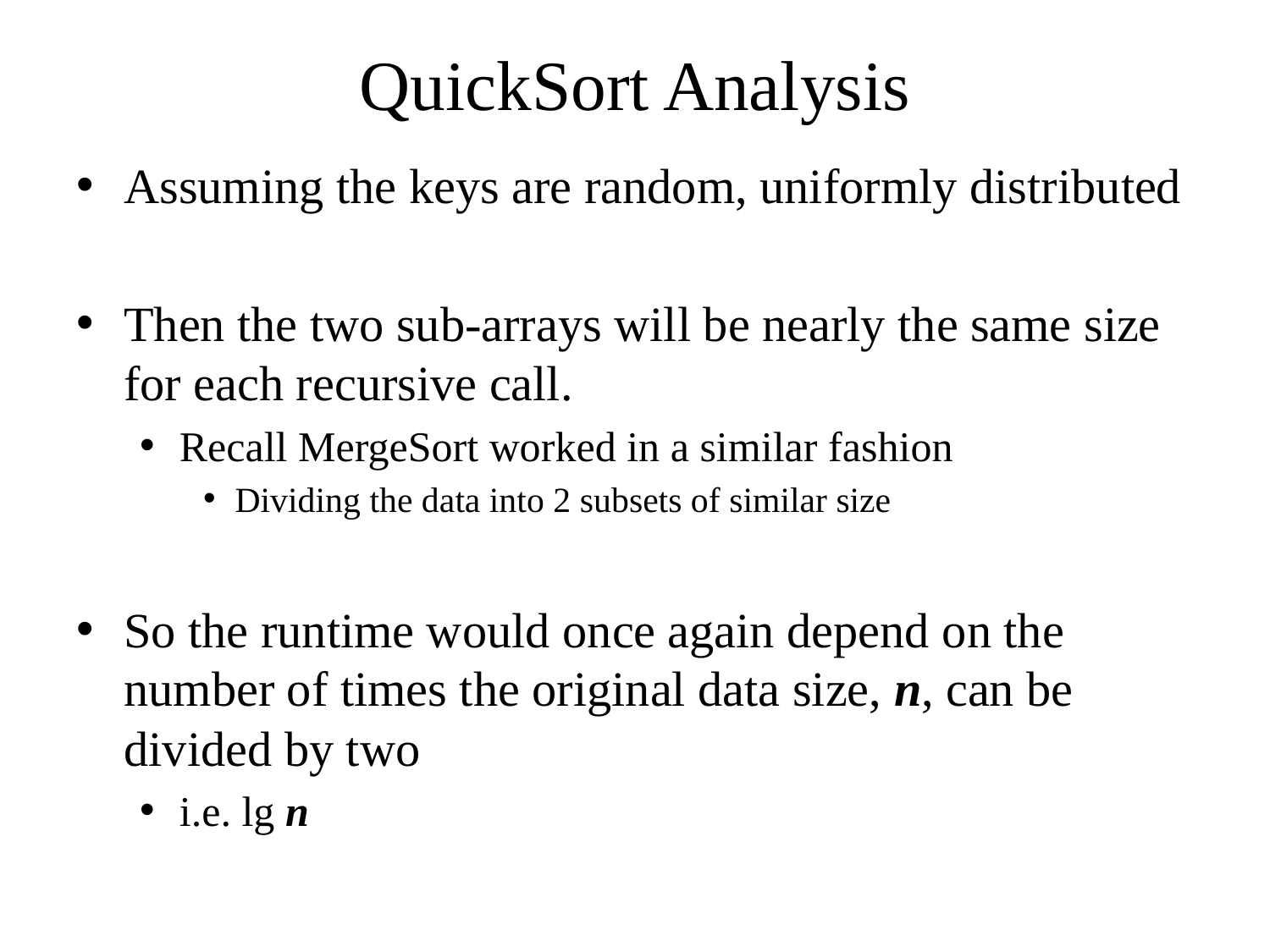

# QuickSort Analysis
Assuming the keys are random, uniformly distributed

Then the two sub-arrays will be nearly the same size for each recursive call.
Recall MergeSort worked in a similar fashion
Dividing the data into 2 subsets of similar size

So the runtime would once again depend on the number of times the original data size, n, can be divided by two
i.e. lg n